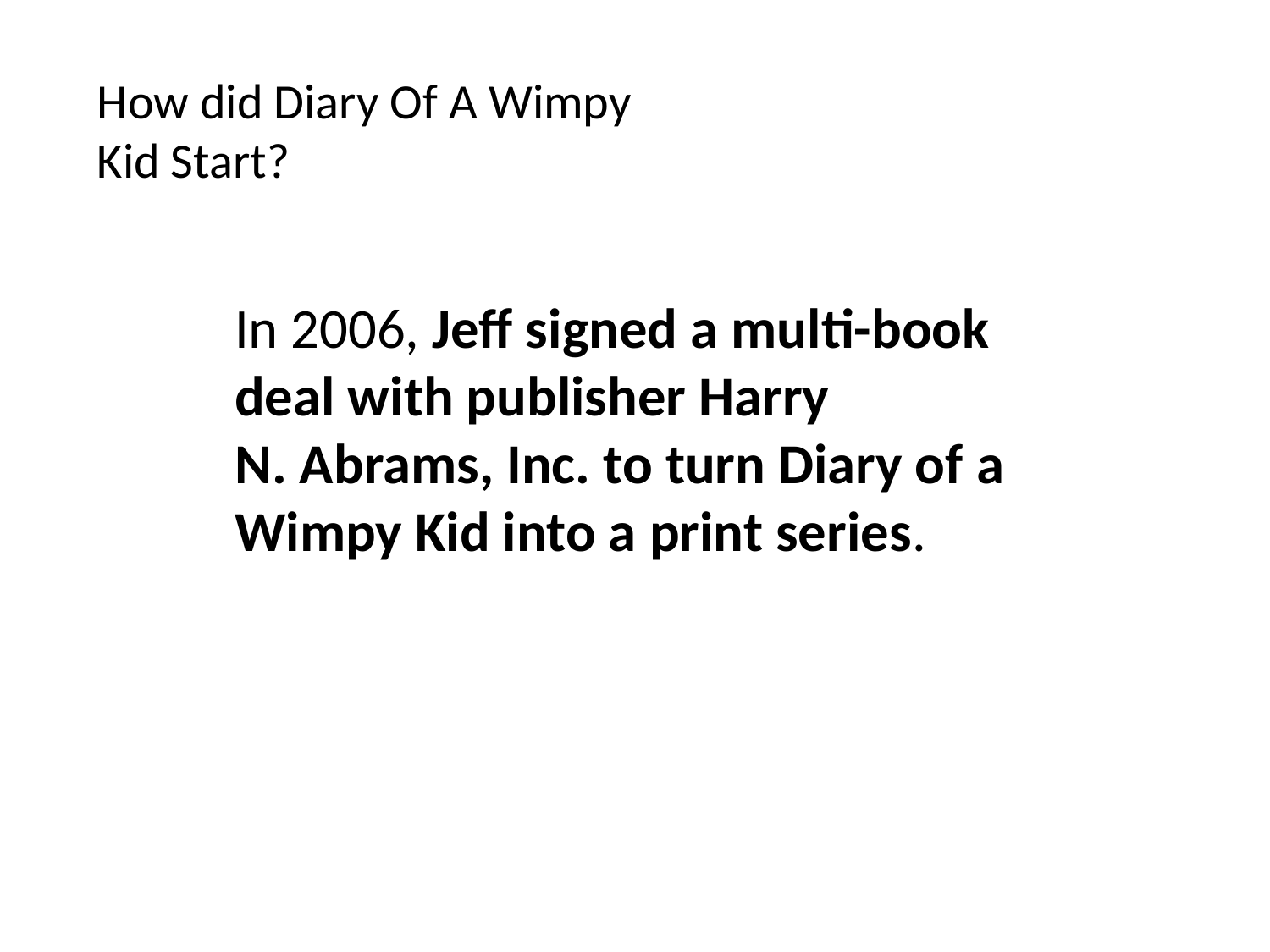

How did Diary Of A Wimpy Kid Start?
In 2006, Jeff signed a multi-book deal with publisher Harry N. Abrams, Inc. to turn Diary of a Wimpy Kid into a print series.